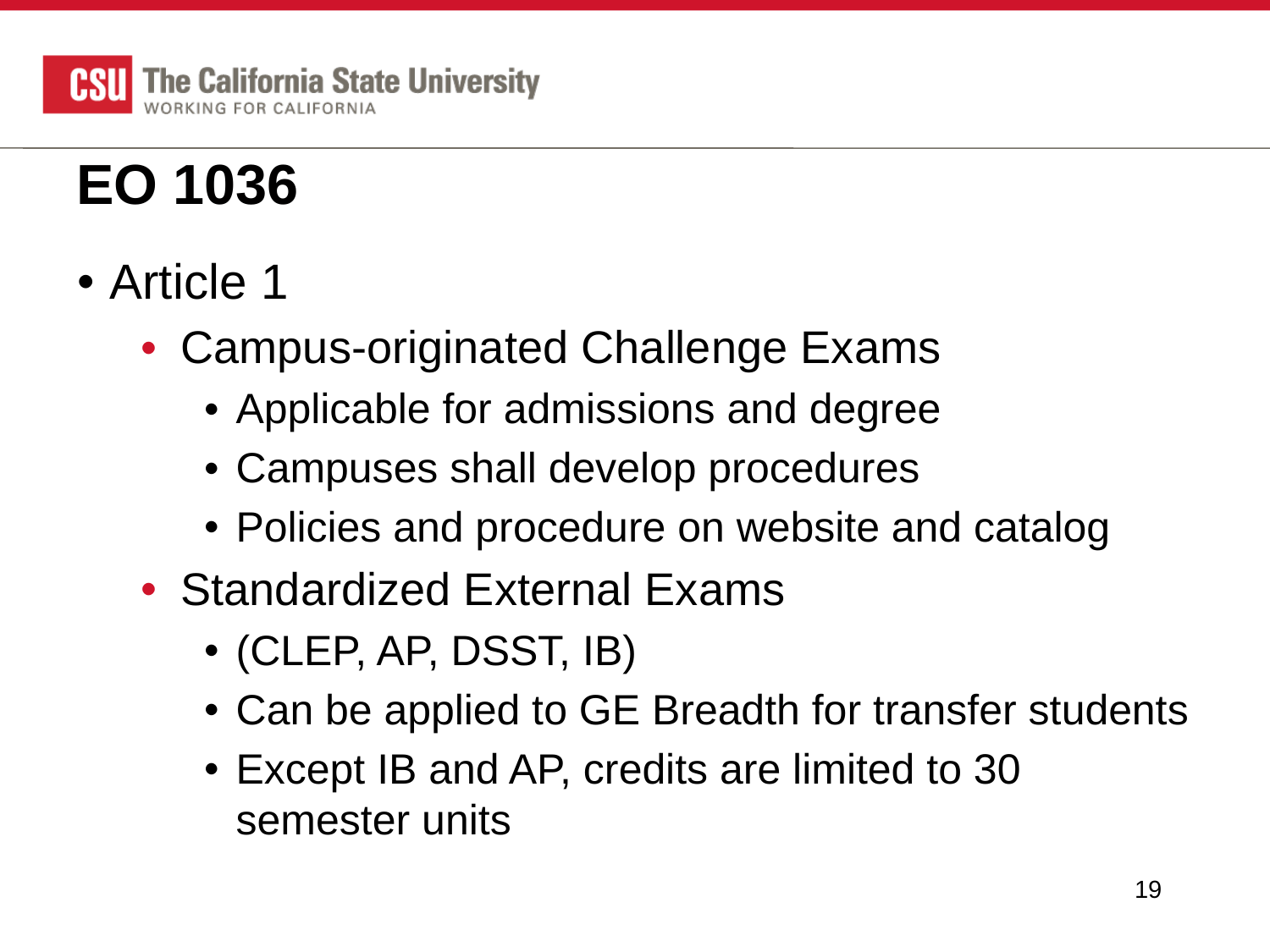

# EO 1036
Article 1
Campus-originated Challenge Exams
Applicable for admissions and degree
Campuses shall develop procedures
Policies and procedure on website and catalog
Standardized External Exams
(CLEP, AP, DSST, IB)
Can be applied to GE Breadth for transfer students
Except IB and AP, credits are limited to 30 semester units

19